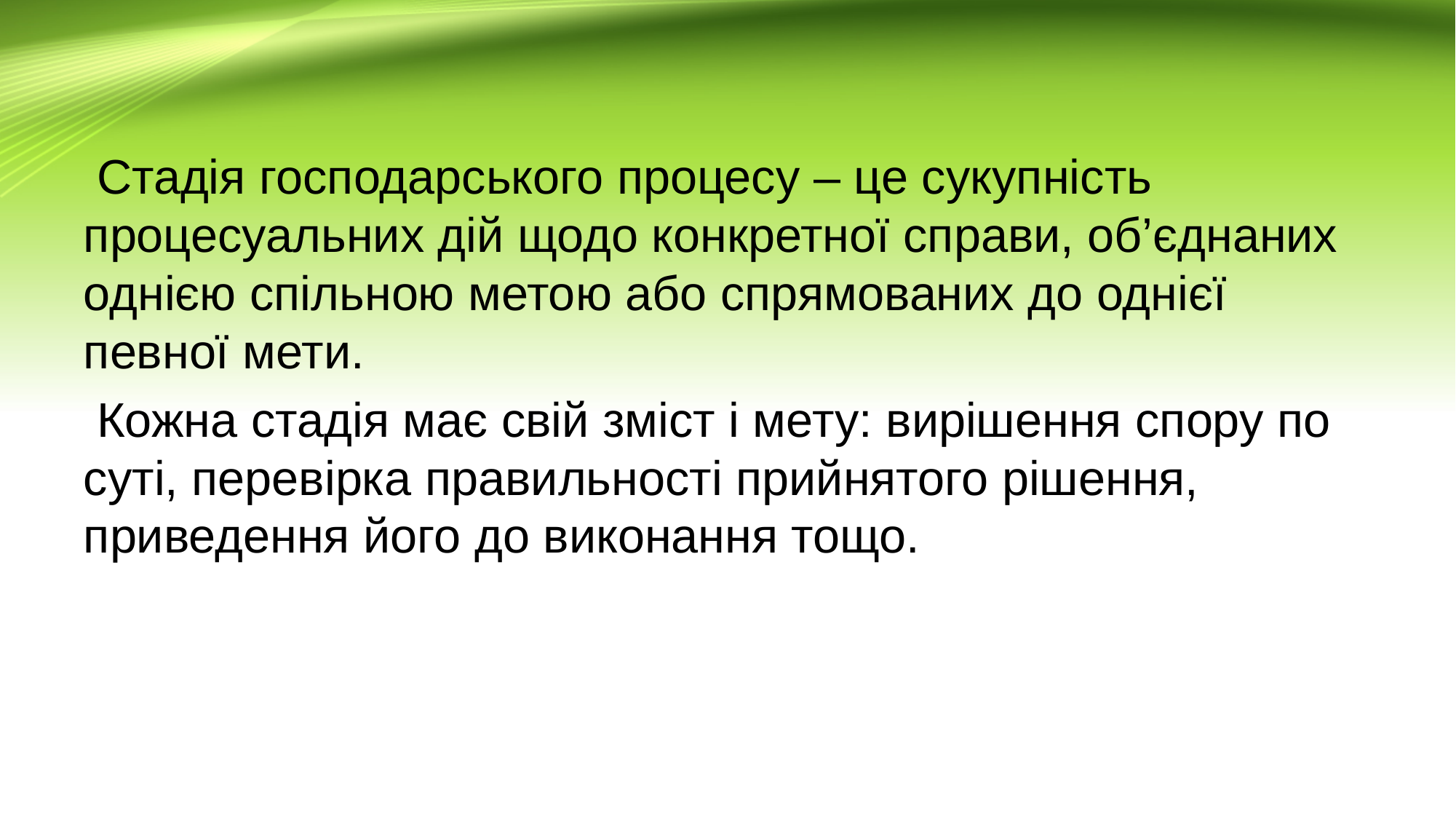

#
 Стадія господарського процесу – це сукупність процесуальних дій щодо конкретної справи, об’єднаних однією спільною метою або спрямованих до однієї певної мети.
 Кожна стадія має свій зміст і мету: вирішення спору по суті, перевірка правильності прийнятого рішення, приведення його до виконання тощо.